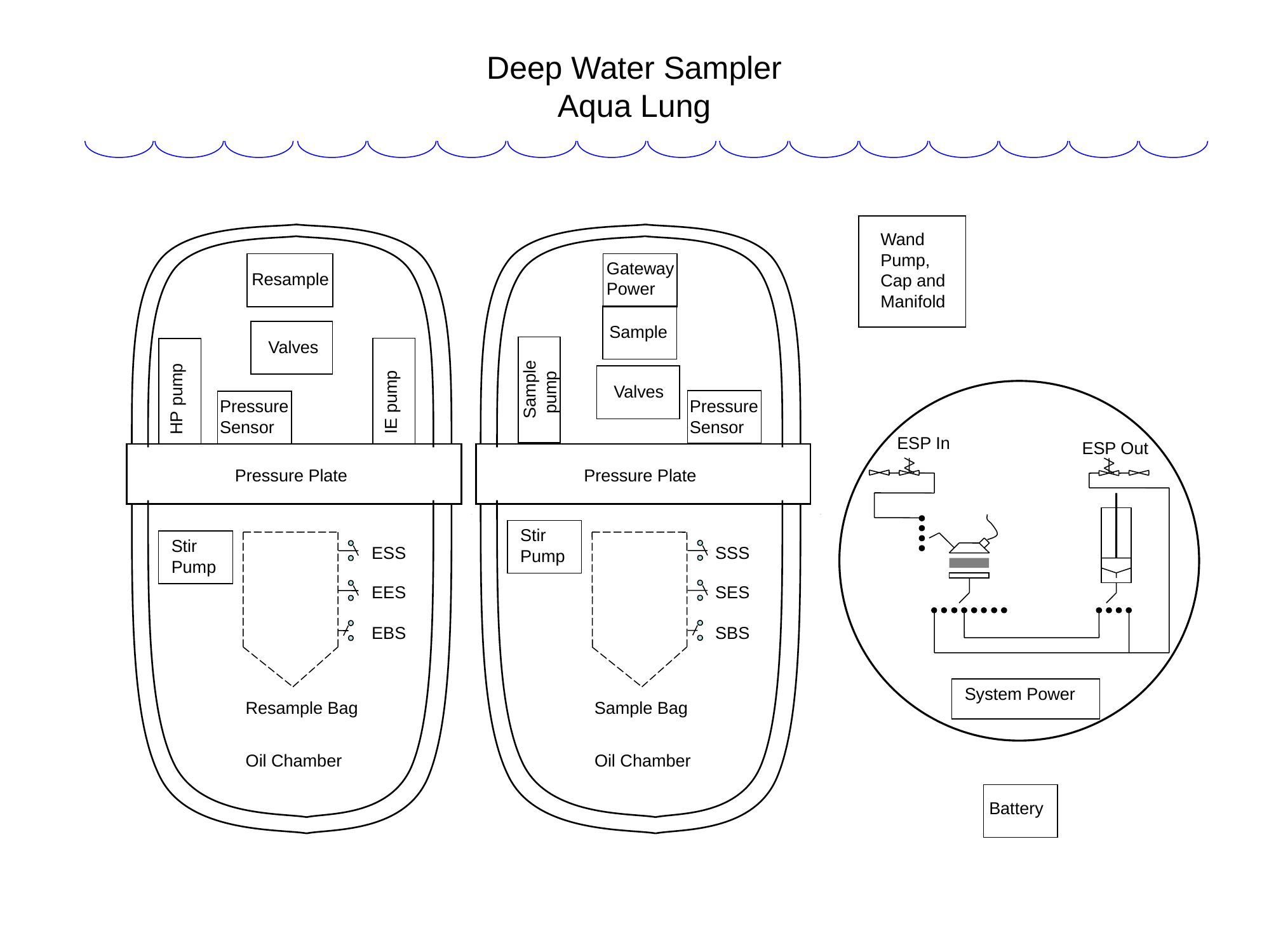

Deep Water Sampler
Aqua Lung

Wand
Pump, Cap and Manifold

Gateway
Power

Resample

Sample

Valves

Sample
 pump

Valves

HP pump
IE pump
Pressure
Sensor
Pressure
Sensor

ESP In
ESP Out

Pressure Plate
Pressure Plate

Stir
Pump

Stir
Pump

ESS
SSS

EES
SES

EBS
SBS

System Power

Resample Bag
Sample Bag
Oil Chamber
Oil Chamber

Battery